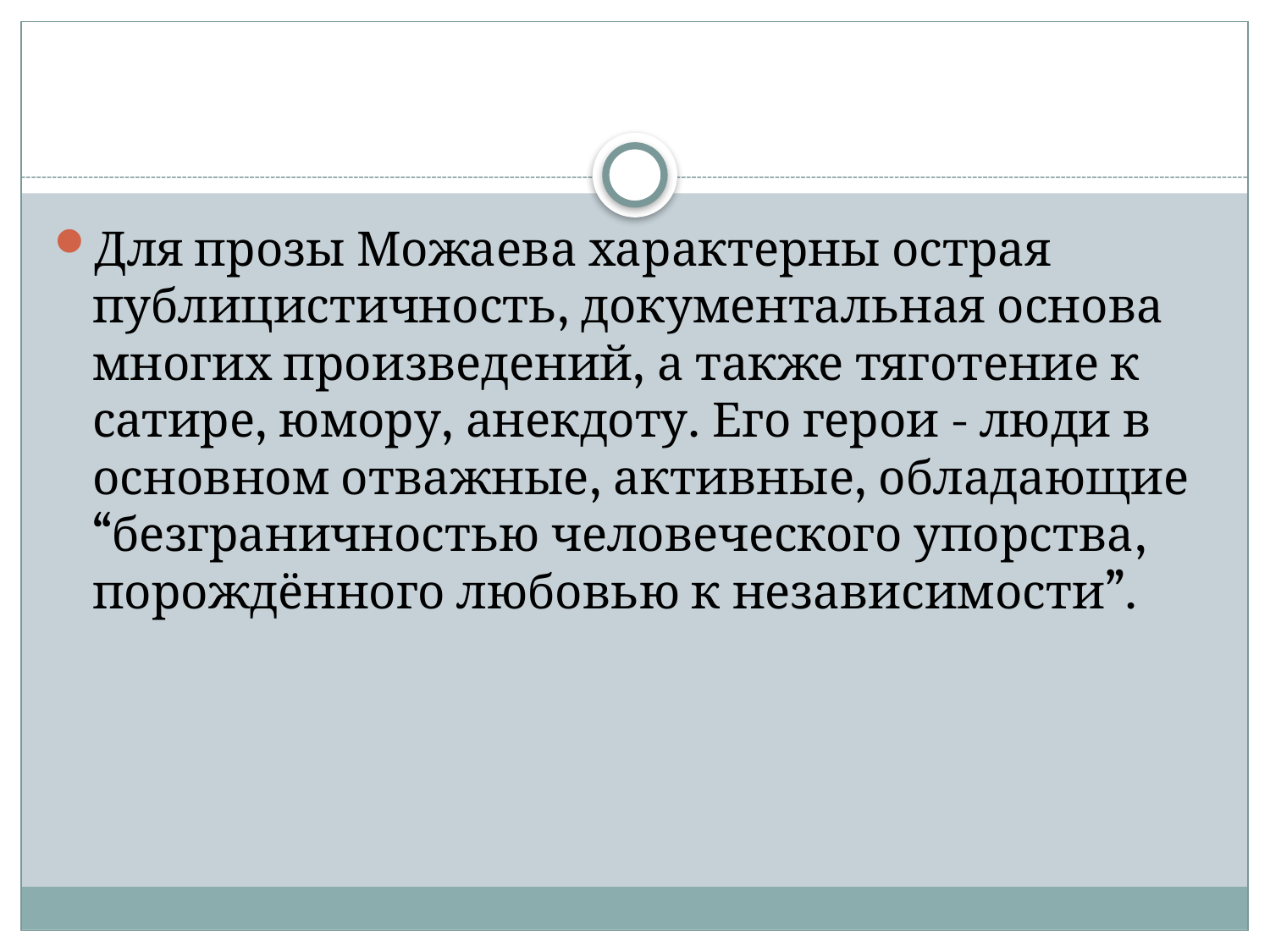

#
Для прозы Можаева характерны острая публицистичность, документальная основа многих произведений, а также тяготение к сатире, юмору, анекдоту. Его герои - люди в основном отважные, активные, обладающие “безграничностью человеческого упорства, порождённого любовью к независимости”.